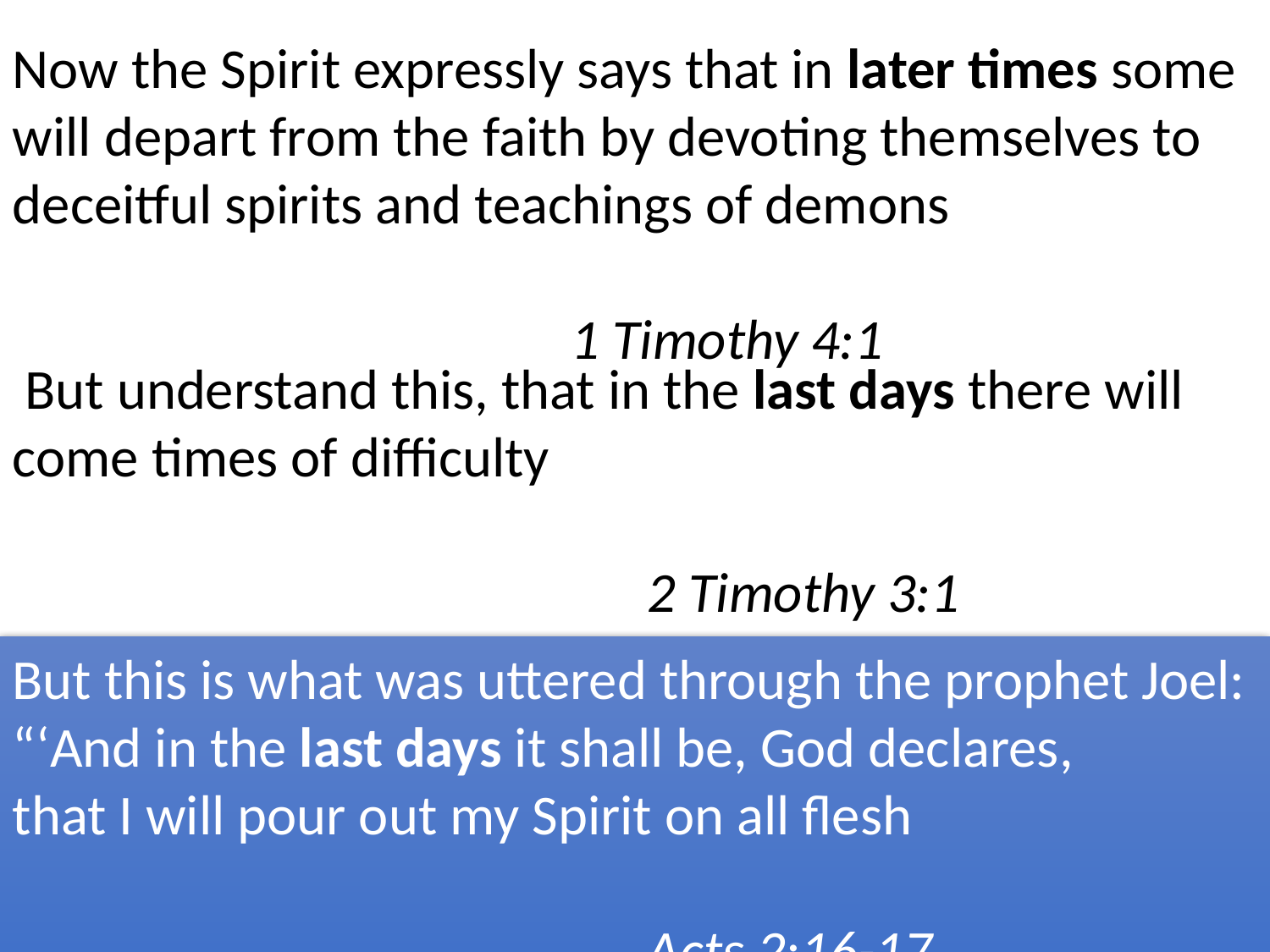

Now the Spirit expressly says that in later times some will depart from the faith by devoting themselves to deceitful spirits and teachings of demons
													    1 Timothy 4:1
 But understand this, that in the last days there will come times of difficulty
														2 Timothy 3:1
But this is what was uttered through the prophet Joel:
“‘And in the last days it shall be, God declares,
that I will pour out my Spirit on all flesh
														Acts 2:16-17